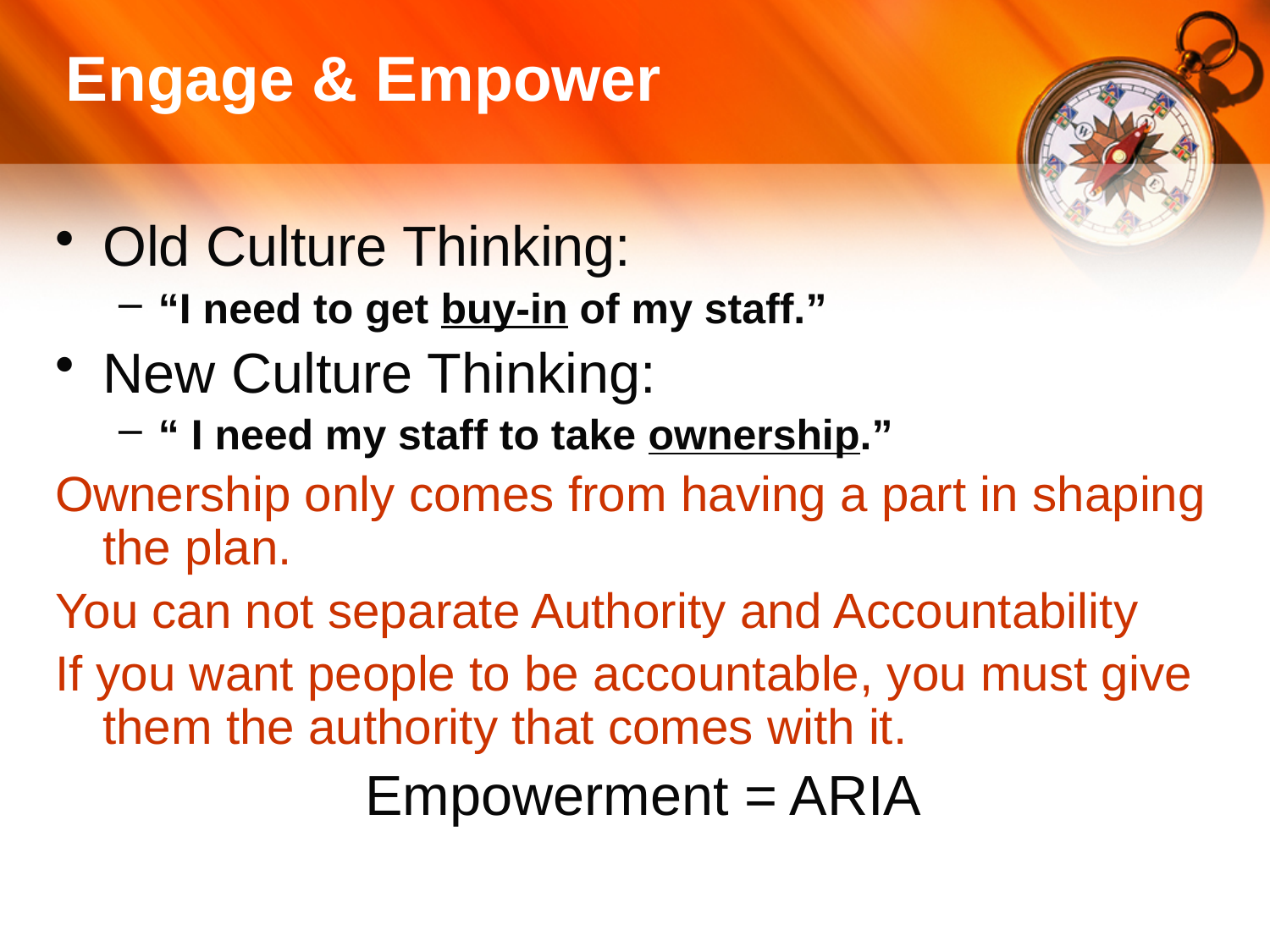

# Engage & Empower
Old Culture Thinking:
“I need to get buy-in of my staff.”
New Culture Thinking:
“ I need my staff to take ownership.”
Ownership only comes from having a part in shaping the plan.
You can not separate Authority and Accountability
If you want people to be accountable, you must give them the authority that comes with it.
Empowerment = ARIA